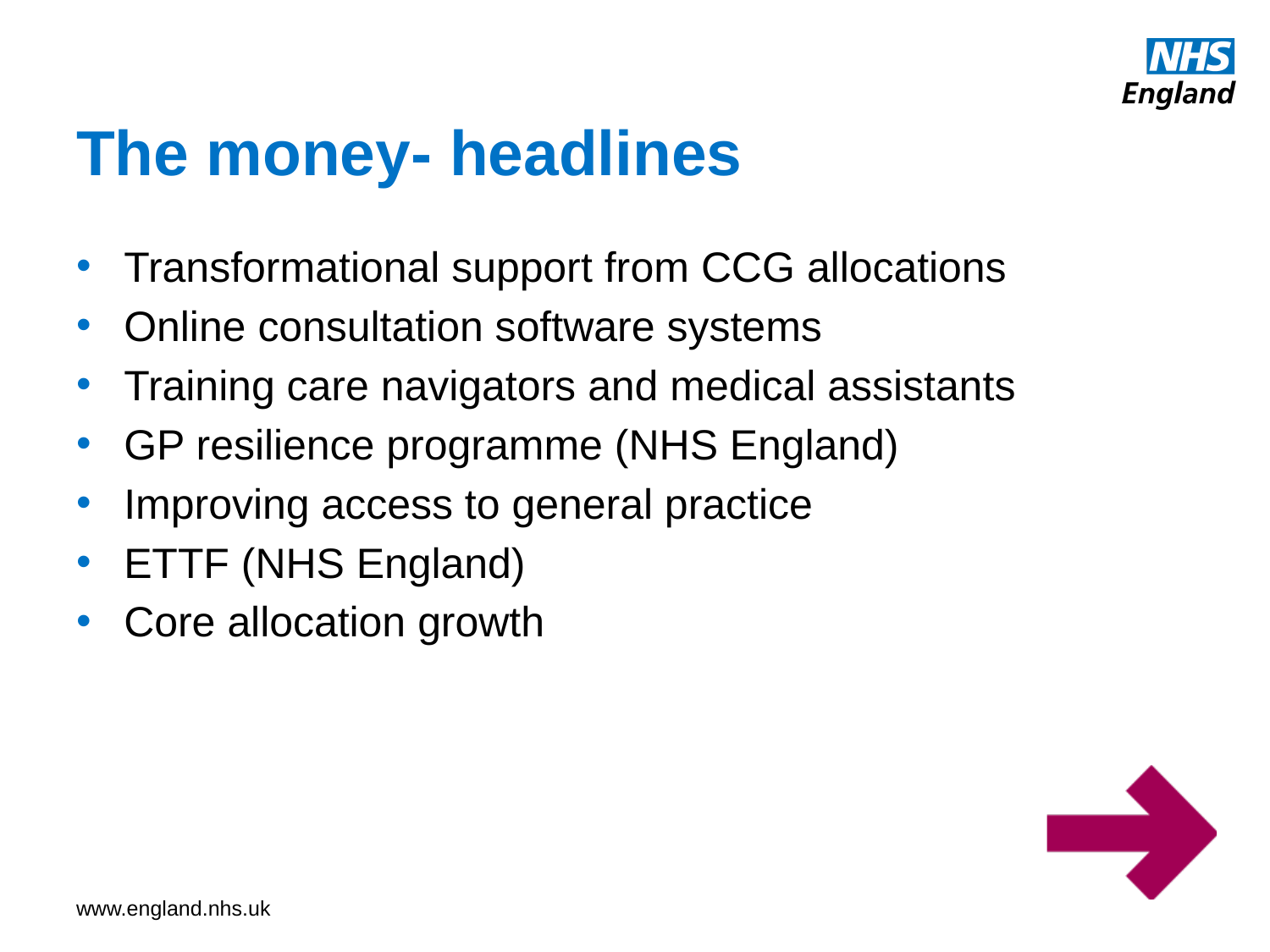

# The money- headlines
Transformational support from CCG allocations
Online consultation software systems
Training care navigators and medical assistants
GP resilience programme (NHS England)
Improving access to general practice
ETTF (NHS England)
Core allocation growth